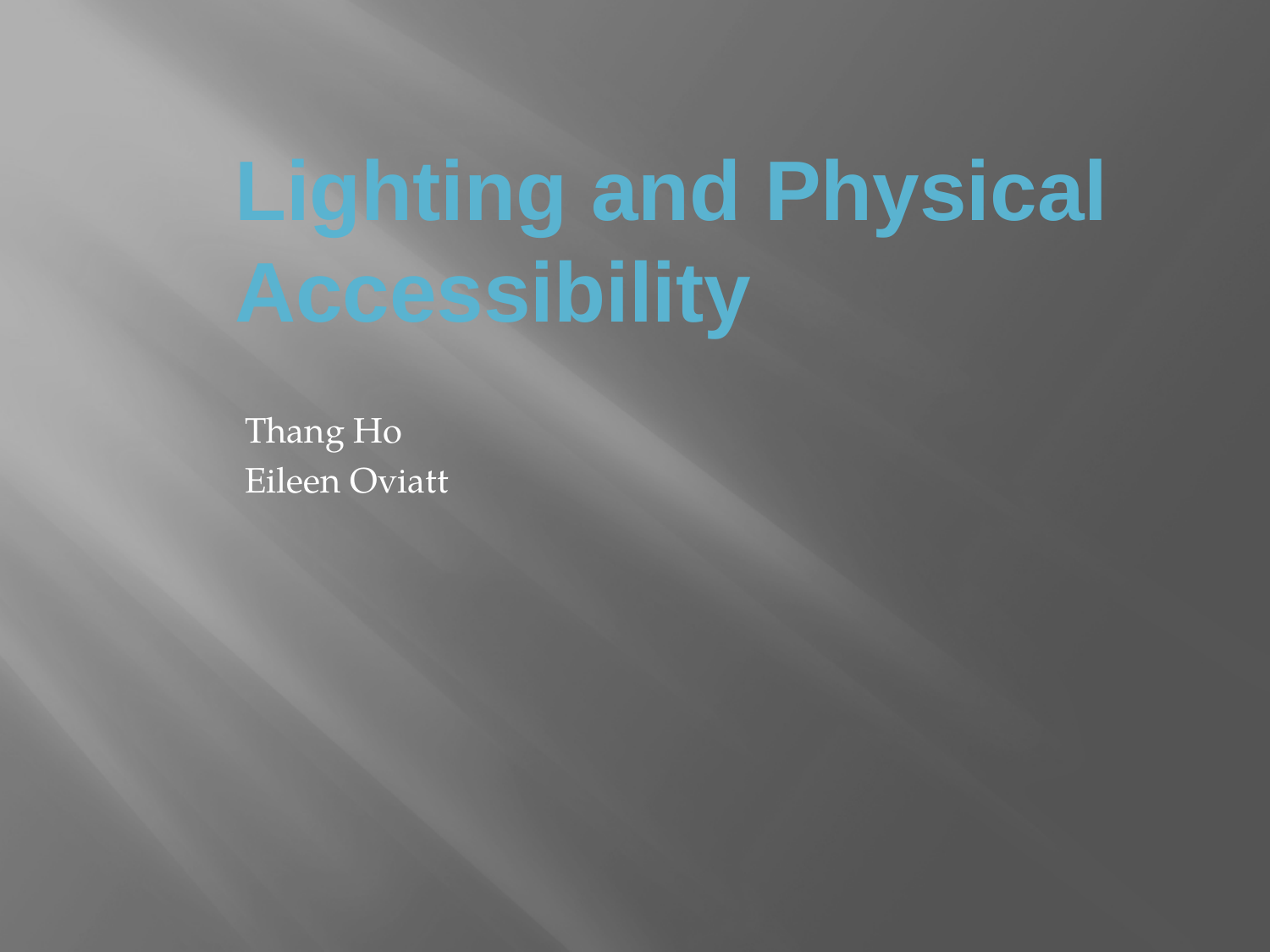

# Lighting and Physical Accessibility
Thang Ho
Eileen Oviatt